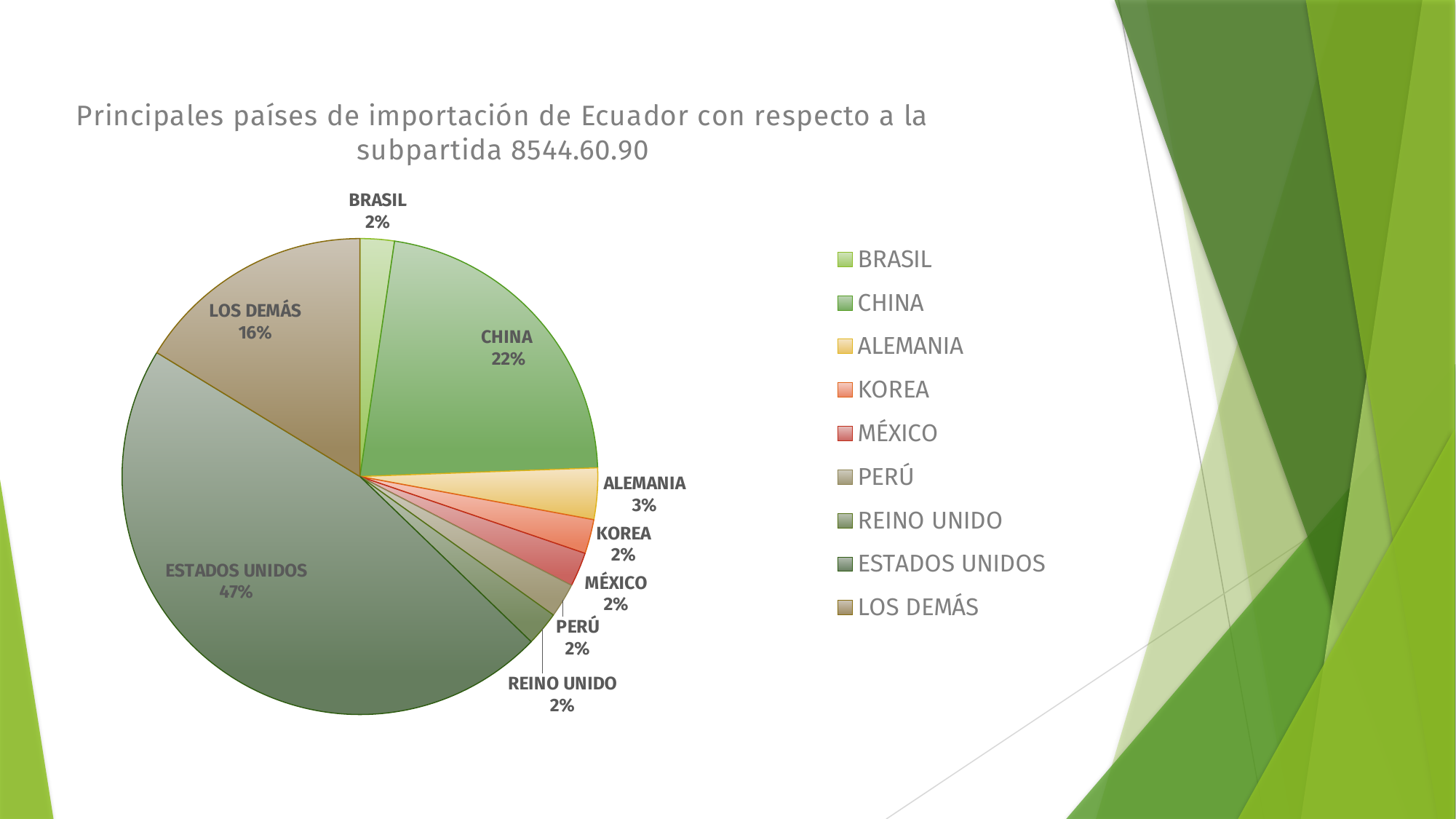

### Chart: Principales países de importación de Ecuador con respecto a la subpartida 8544.60.90

| Category | Total |
|---|---|
| BRASIL | 0.023255813953488372 |
| CHINA  | 0.22093023255813954 |
| ALEMANIA | 0.03488372093023256 |
| KOREA | 0.023255813953488372 |
| MÉXICO | 0.023255813953488372 |
| PERÚ | 0.023255813953488372 |
| REINO UNIDO | 0.023255813953488372 |
| ESTADOS UNIDOS | 0.46511627906976744 |
| LOS DEMÁS | 0.16279069767441856 |